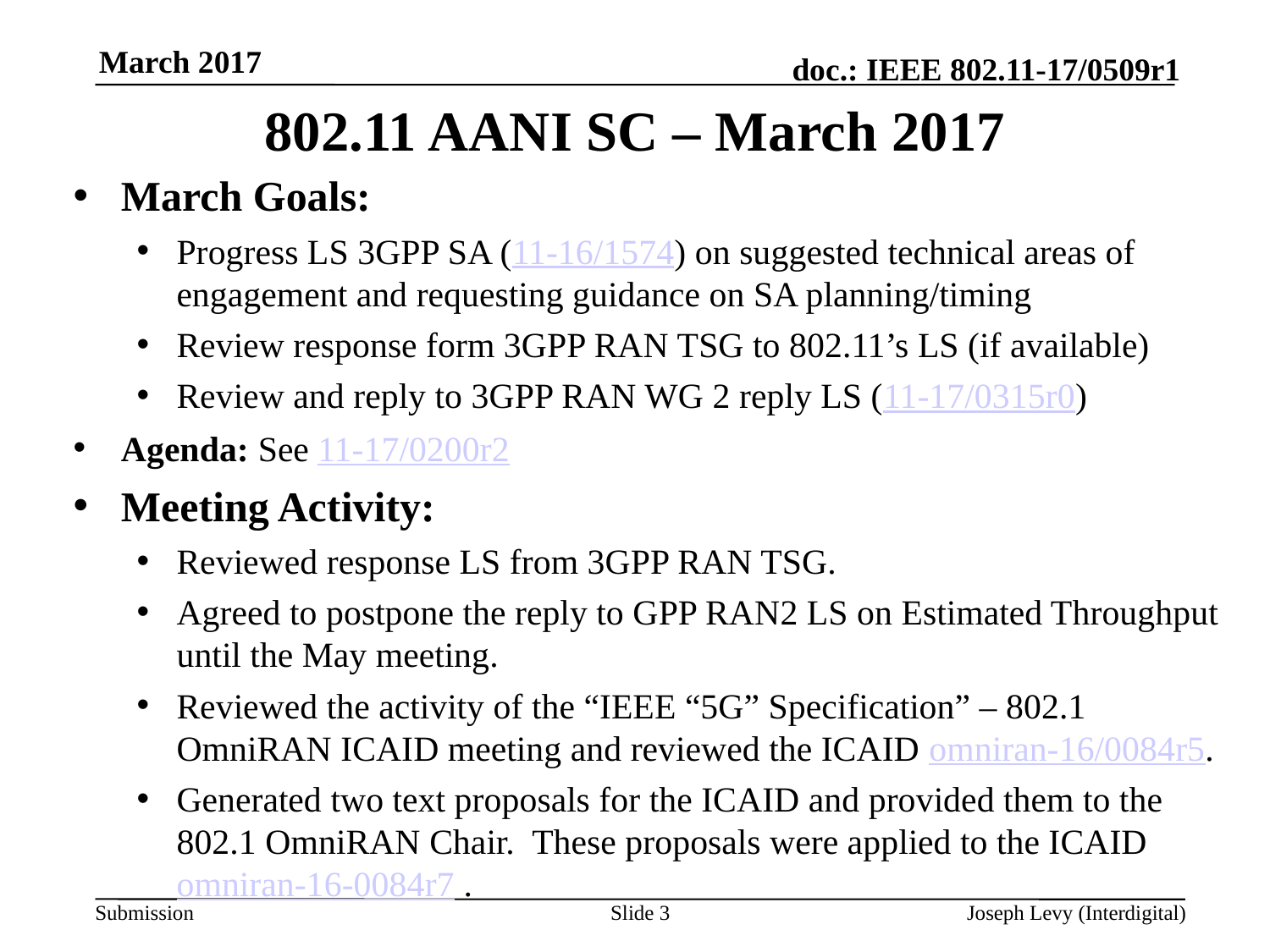

March 2017
# 802.11 AANI SC – March 2017
March Goals:
Progress LS 3GPP SA (11-16/1574) on suggested technical areas of engagement and requesting guidance on SA planning/timing
Review response form 3GPP RAN TSG to 802.11’s LS (if available)
Review and reply to 3GPP RAN WG 2 reply LS (11-17/0315r0)
Agenda: See 11-17/0200r2
Meeting Activity:
Reviewed response LS from 3GPP RAN TSG.
Agreed to postpone the reply to GPP RAN2 LS on Estimated Throughput until the May meeting.
Reviewed the activity of the “IEEE “5G” Specification” – 802.1 OmniRAN ICAID meeting and reviewed the ICAID omniran-16/0084r5.
Generated two text proposals for the ICAID and provided them to the 802.1 OmniRAN Chair.  These proposals were applied to the ICAID omniran-16-0084r7 .

Slide 3
Joseph Levy (Interdigital)